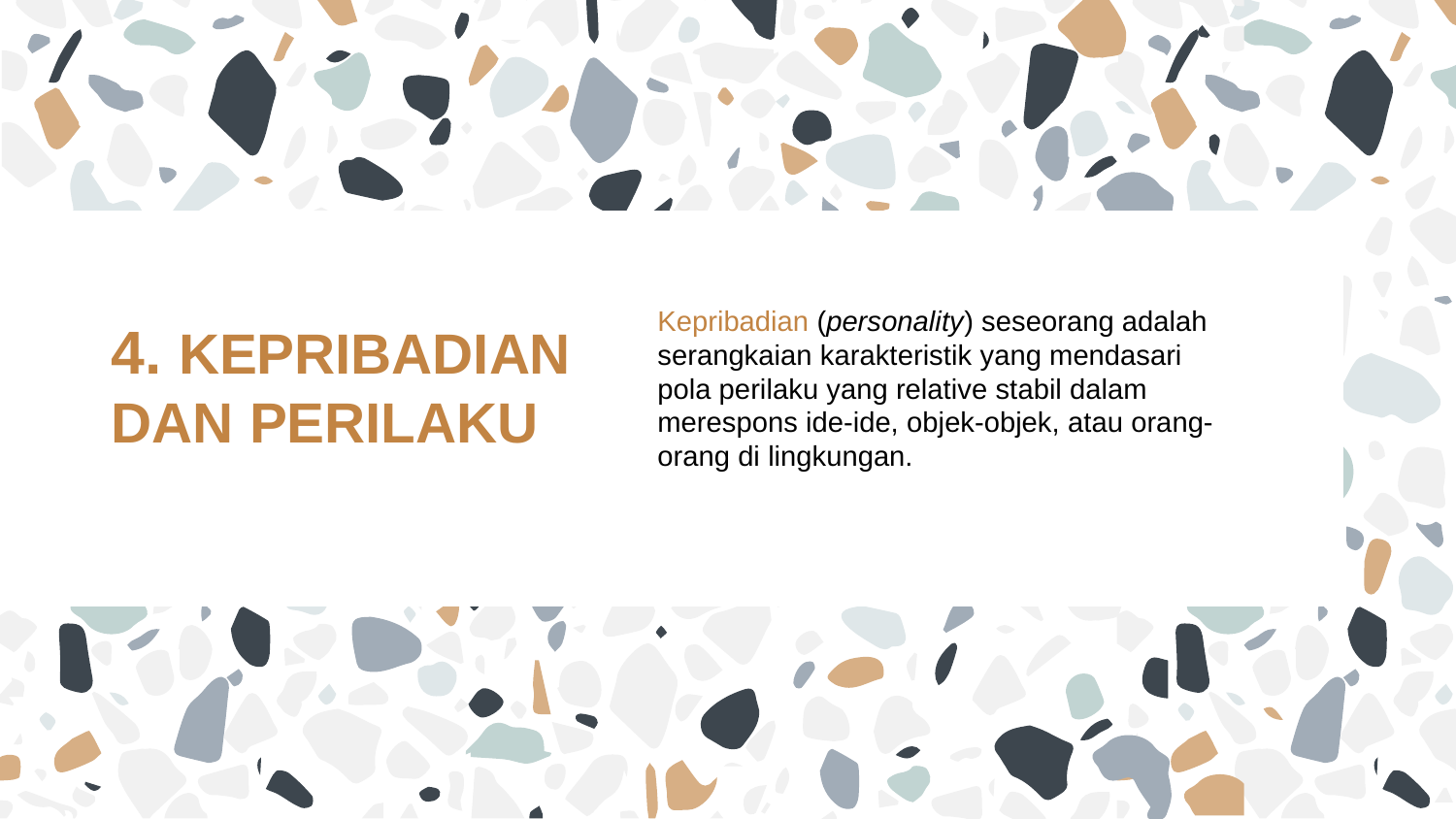

Kepribadian (personality) seseorang adalah serangkaian karakteristik yang mendasari pola perilaku yang relative stabil dalam merespons ide-ide, objek-objek, atau orang-orang di lingkungan.
# 4. KEPRIBADIAN DAN PERILAKU